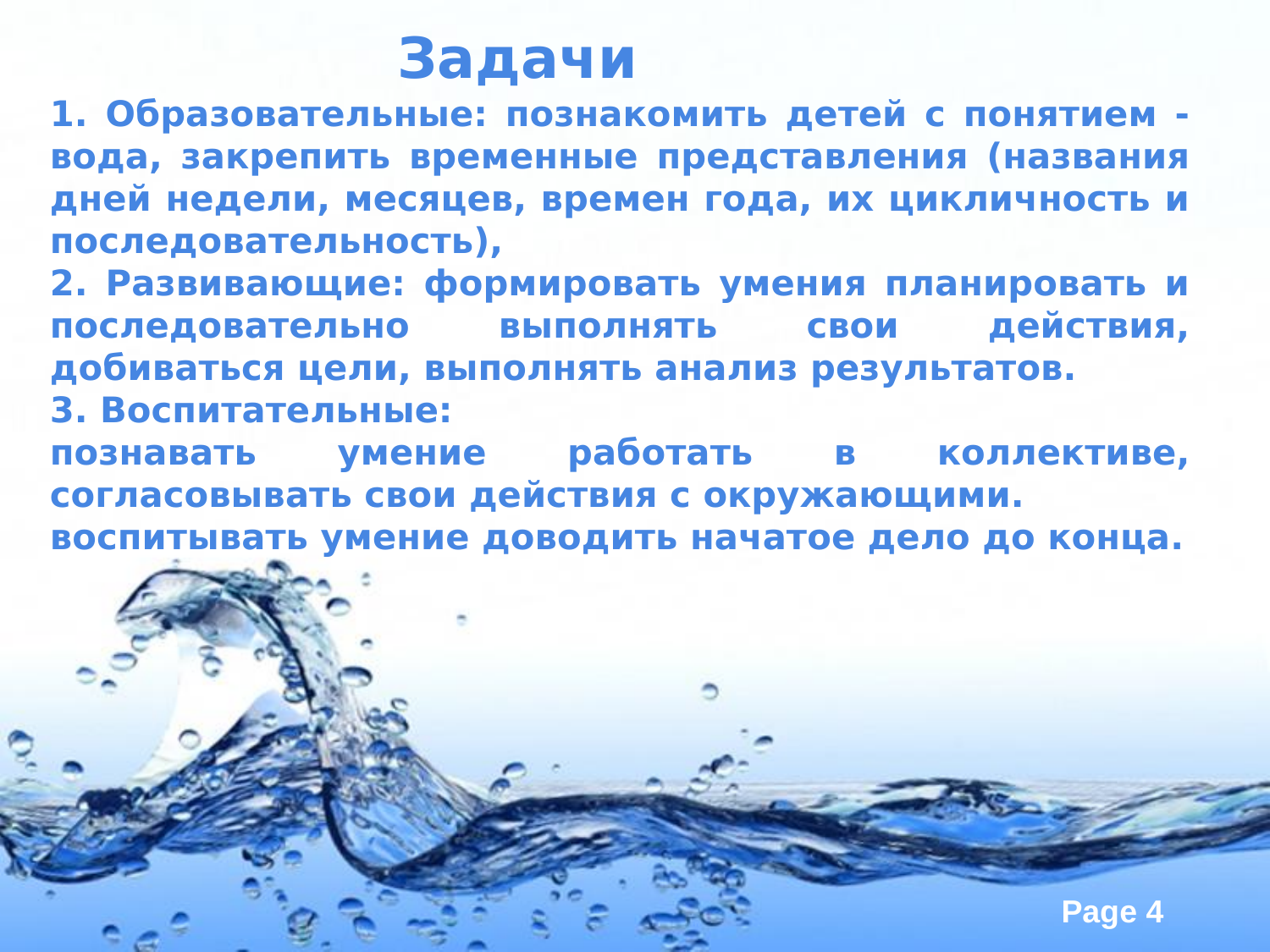

Задачи
1. Образовательные: познакомить детей с понятием - вода, закрепить временные представления (названия дней недели, месяцев, времен года, их цикличность и последовательность),
2. Развивающие: формировать умения планировать и последовательно выполнять свои действия, добиваться цели, выполнять анализ результатов.
3. Воспитательные:
познавать умение работать в коллективе, согласовывать свои действия с окружающими.
воспитывать умение доводить начатое дело до конца.